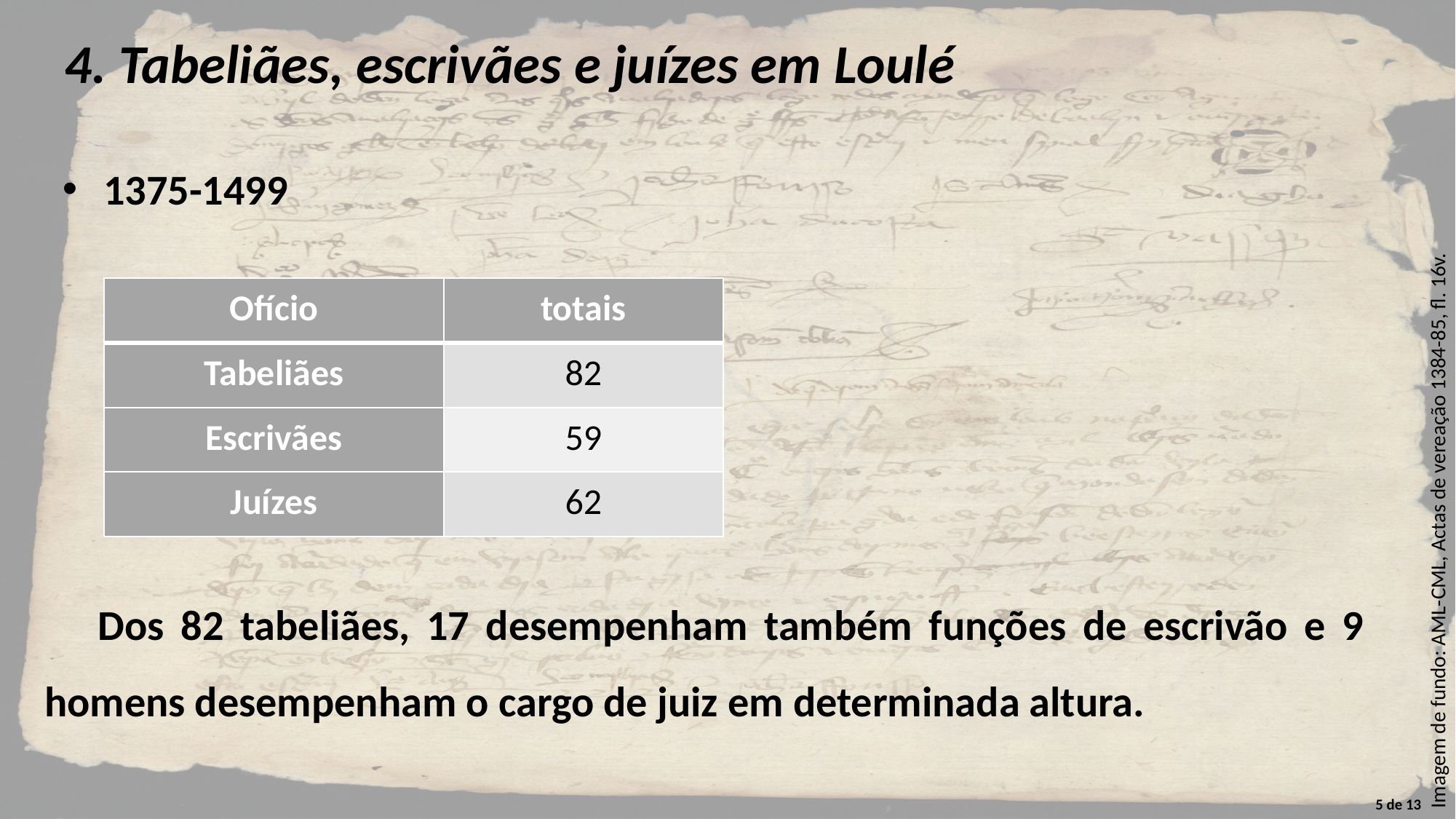

4. Tabeliães, escrivães e juízes em Loulé

1375-1499

Imagem de fundo: AML-CML, Actas de vereação 1384-85, fl. 16v.
| Ofício | totais |
| --- | --- |
| Tabeliães | 82 |
| Escrivães | 59 |
| Juízes | 62 |
Dos 82 tabeliães, 17 desempenham também funções de escrivão e 9 homens desempenham o cargo de juiz em determinada altura.
5 de 13